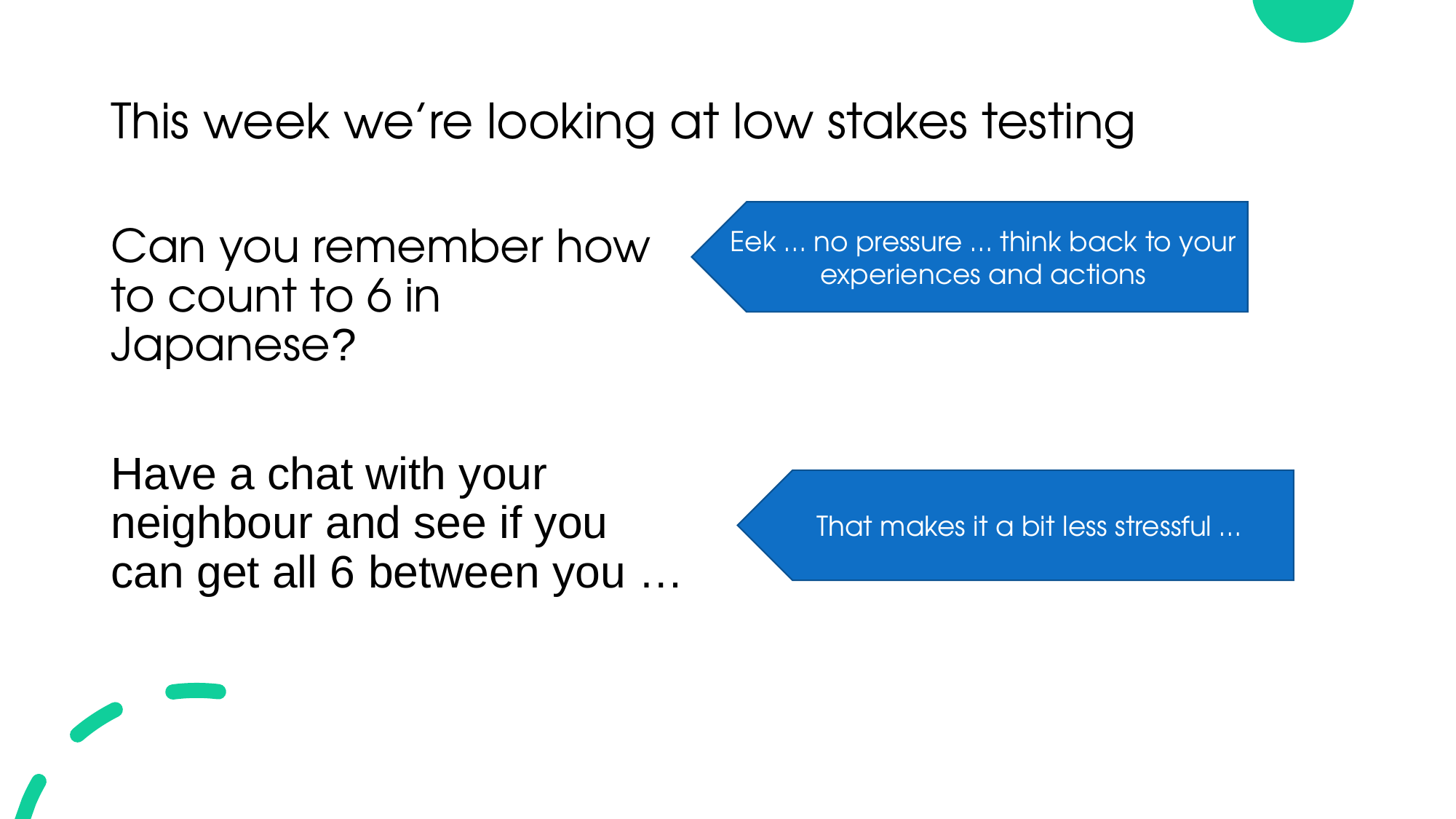

# This week we’re looking at low stakes testing
Eek … no pressure … think back to your experiences and actions
Can you remember how to count to 6 in Japanese?

Have a chat with your neighbour and see if you can get all 6 between you …
That makes it a bit less stressful …